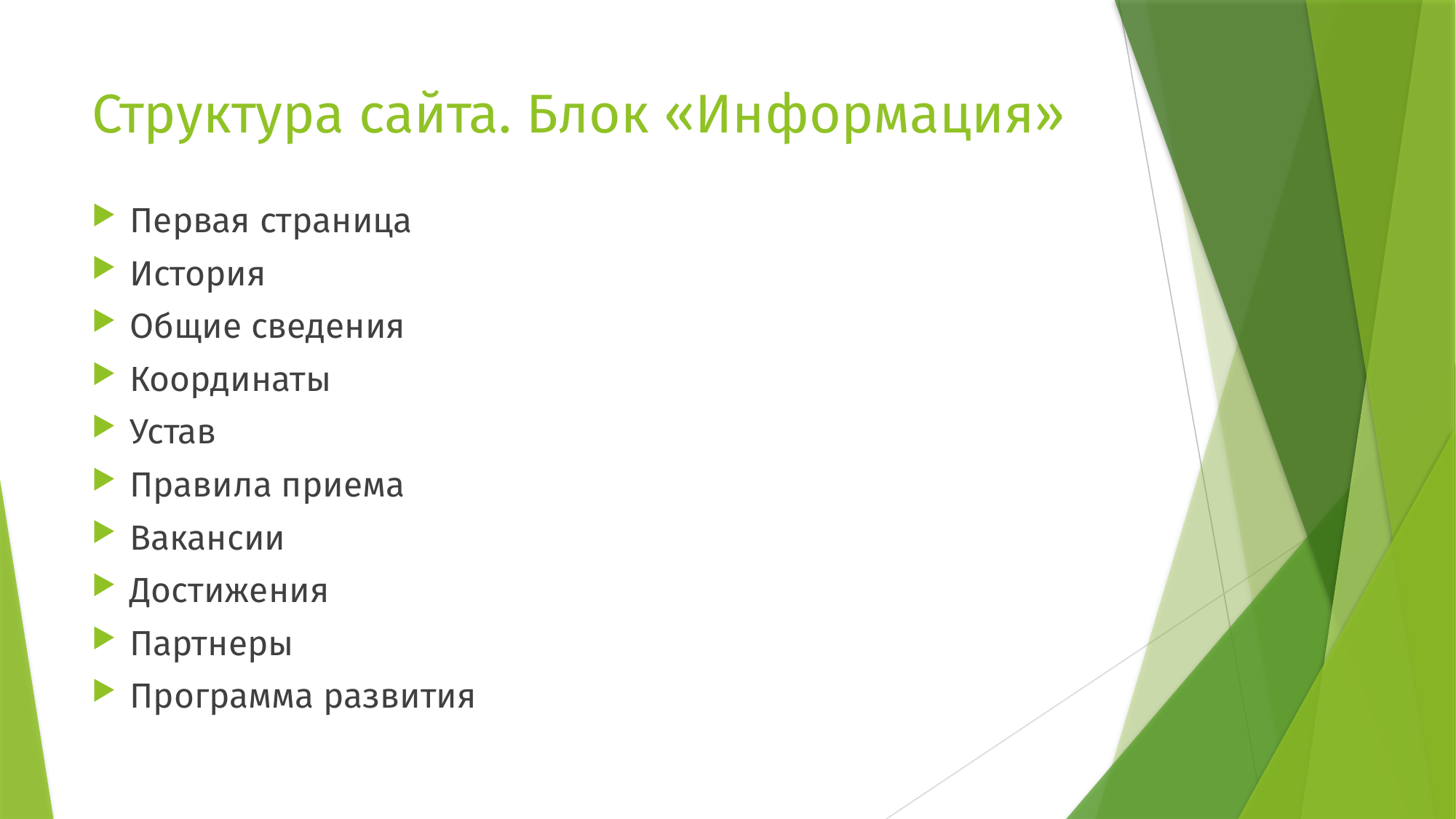

# Структура сайта. Блок «Информация»
Первая страница
История
Общие сведения
Координаты
Устав
Правила приема
Вакансии
Достижения
Партнеры
Программа развития